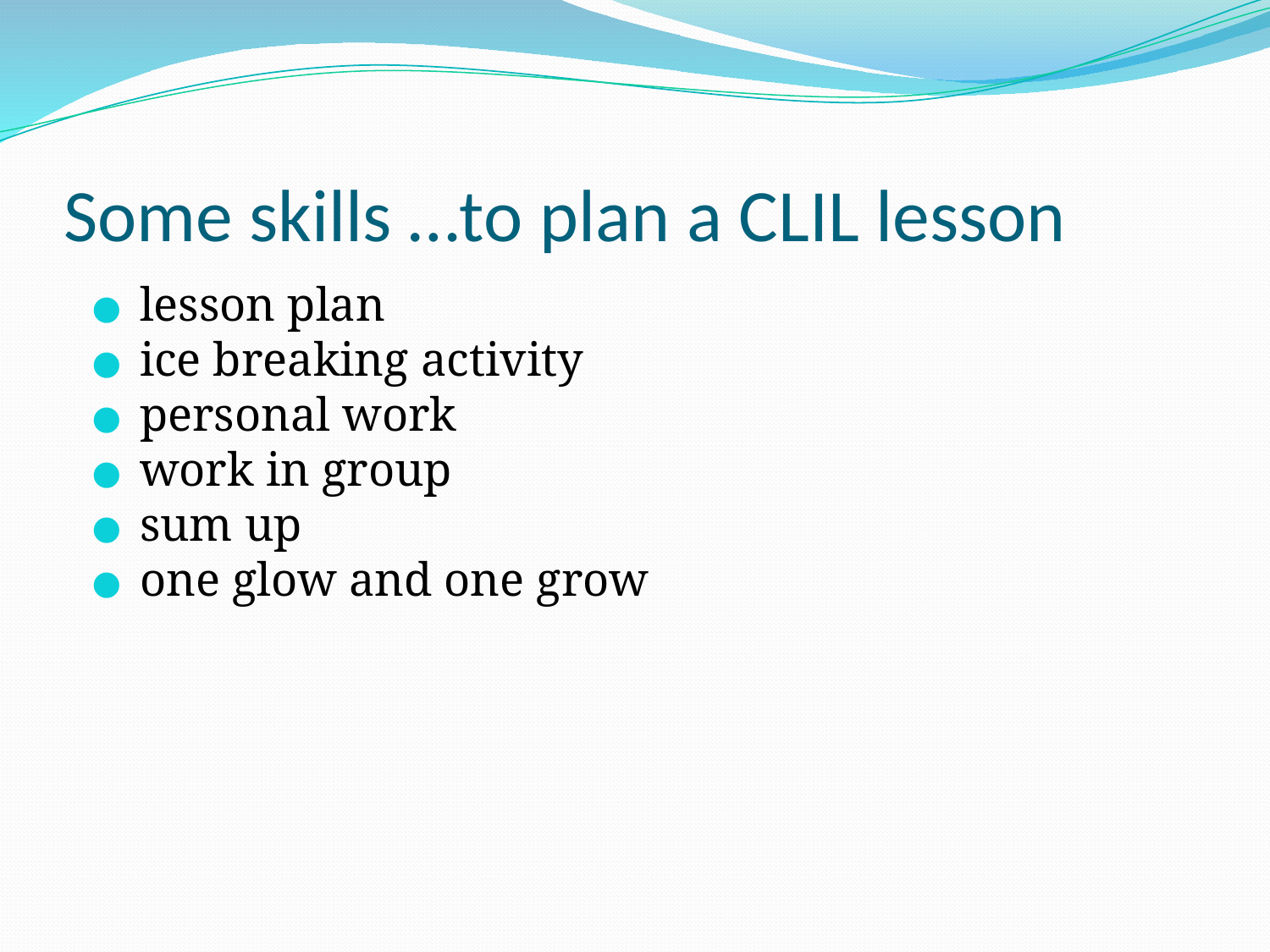

# Some skills …to plan a CLIL lesson
lesson plan
ice breaking activity
personal work
work in group
sum up
one glow and one grow